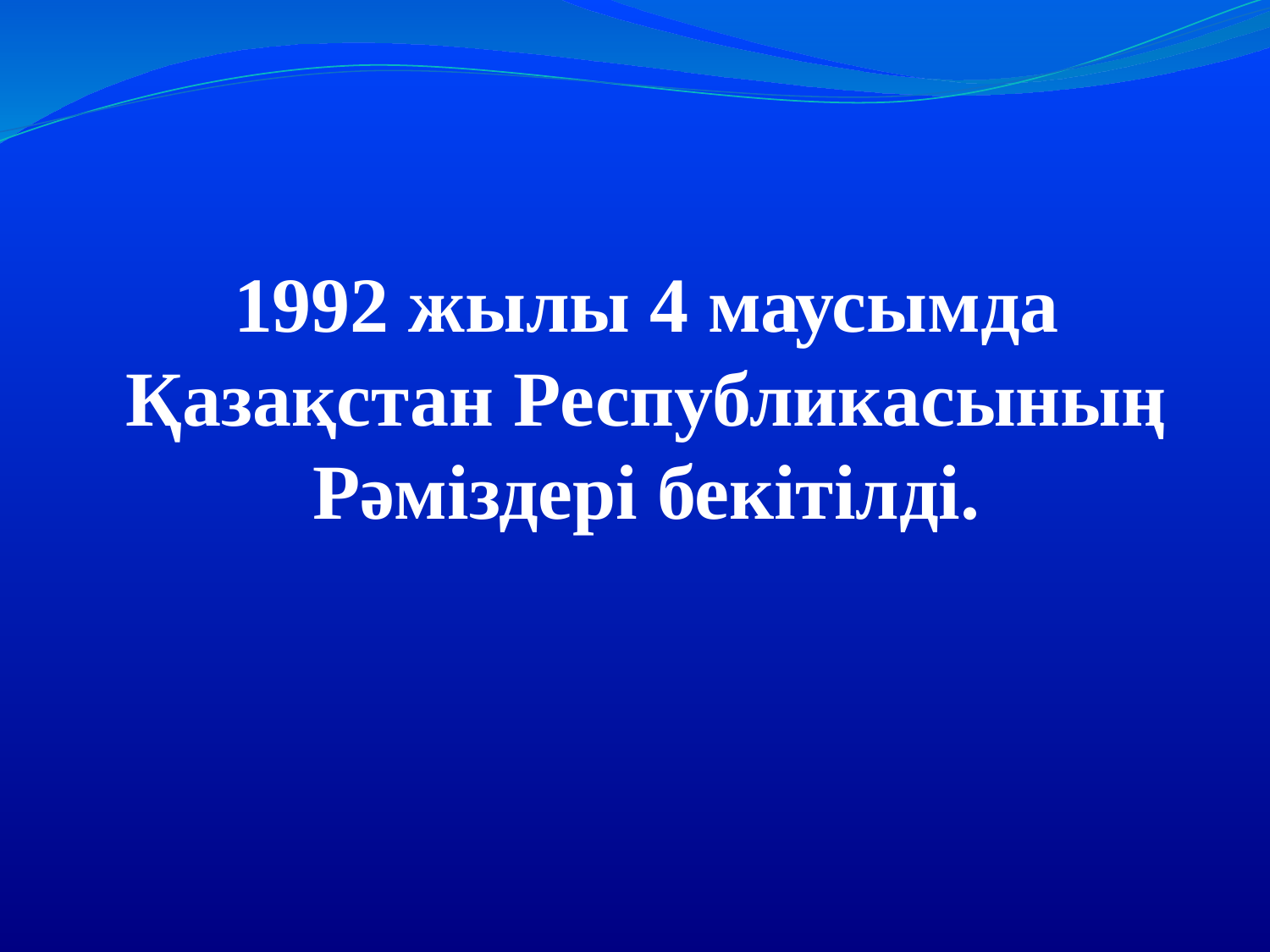

# 1992 жылы 4 маусымда Қазақстан Республикасының Рәміздері бекітілді.